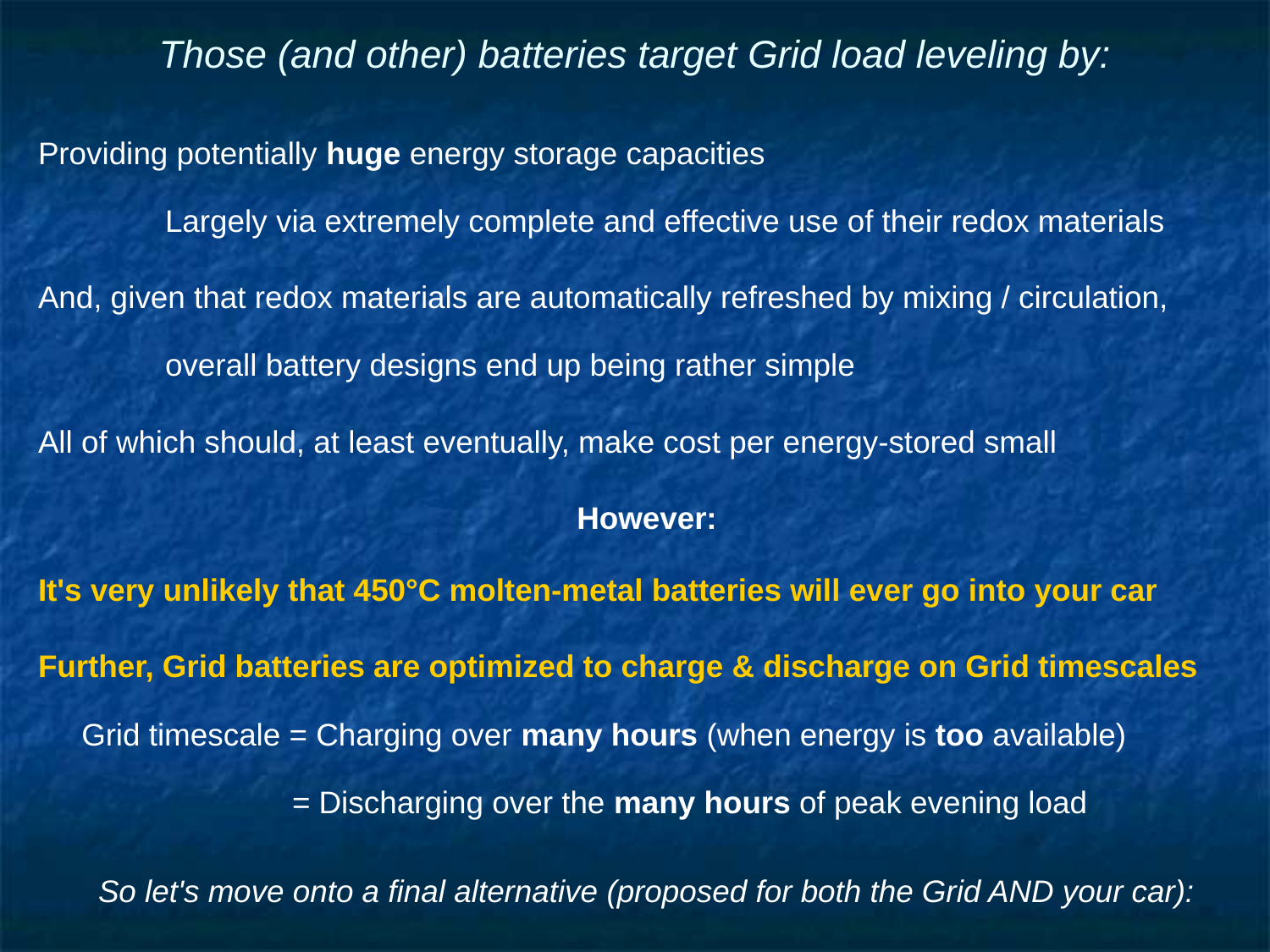

# Those (and other) batteries target Grid load leveling by:
Providing potentially huge energy storage capacities

	Largely via extremely complete and effective use of their redox materials

And, given that redox materials are automatically refreshed by mixing / circulation,

	overall battery designs end up being rather simple

All of which should, at least eventually, make cost per energy-stored small

However:

It's very unlikely that 450°C molten-metal batteries will ever go into your car

Further, Grid batteries are optimized to charge & discharge on Grid timescales

     Grid timescale = Charging over many hours (when energy is too available)

		= Discharging over the many hours of peak evening load

So let's move onto a final alternative (proposed for both the Grid AND your car):